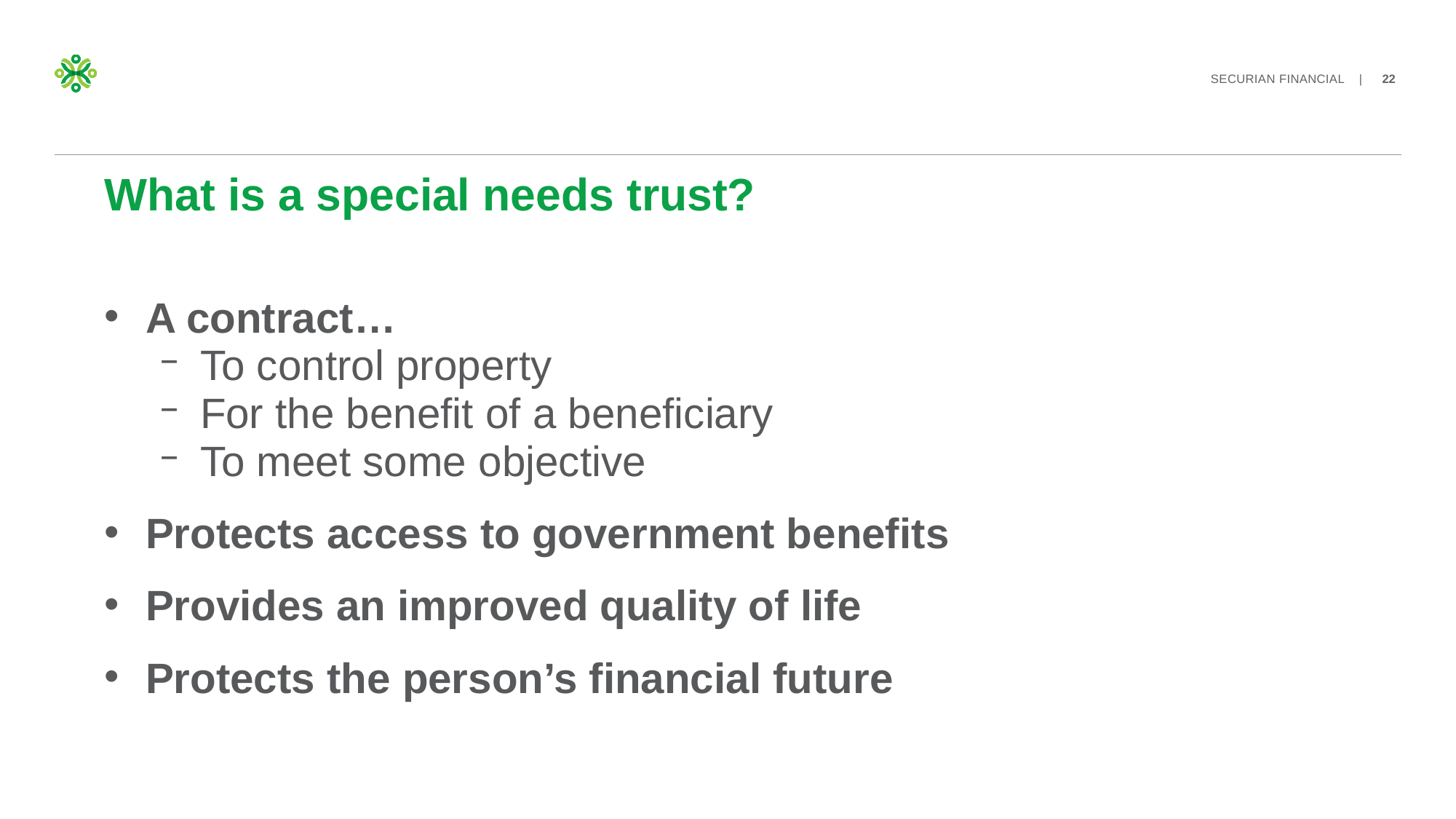

# What is a special needs trust?
A contract…
To control property
For the benefit of a beneficiary
To meet some objective
Protects access to government benefits
Provides an improved quality of life
Protects the person’s financial future